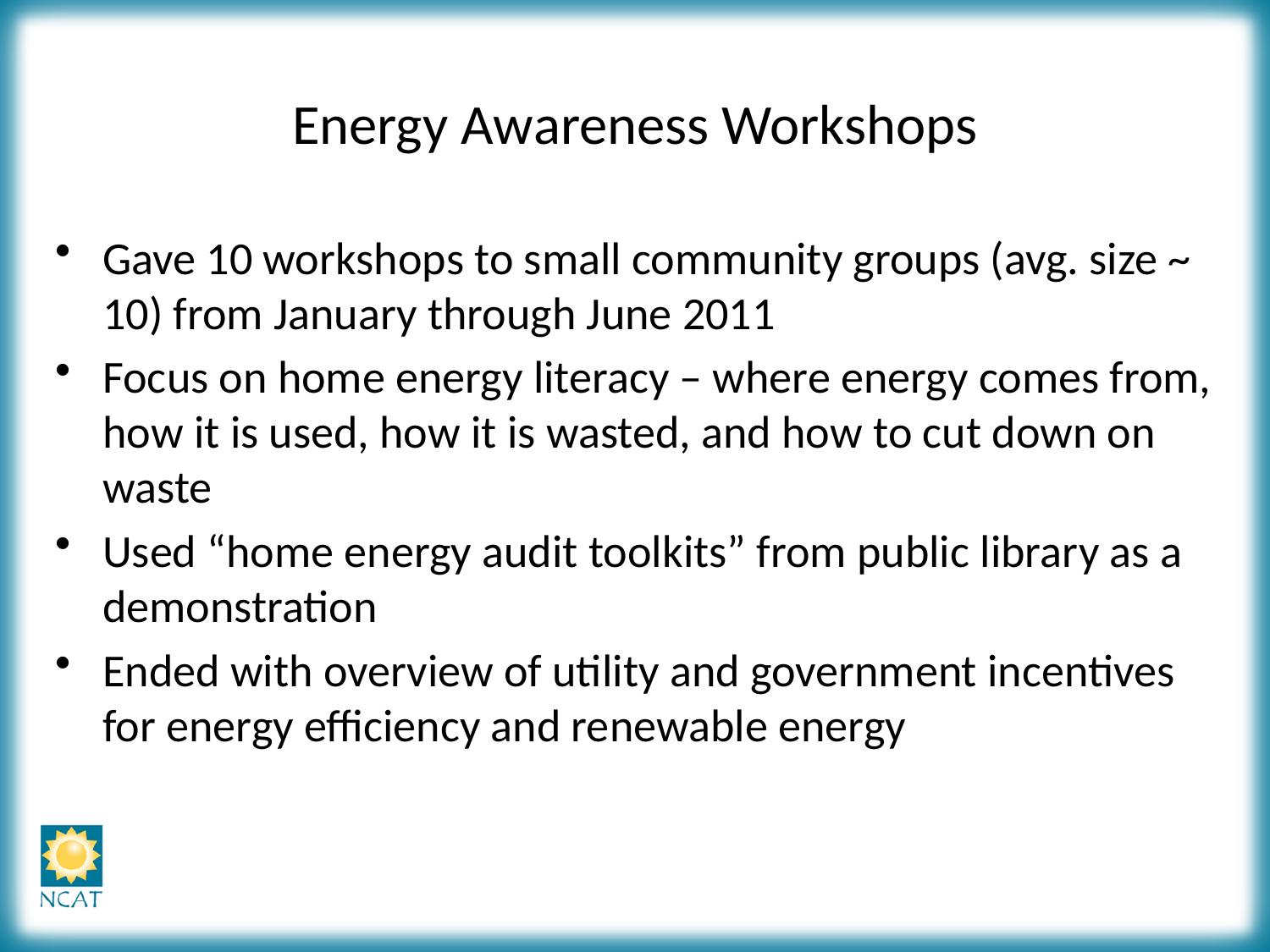

# Energy Awareness Workshops
Gave 10 workshops to small community groups (avg. size ~ 10) from January through June 2011
Focus on home energy literacy – where energy comes from, how it is used, how it is wasted, and how to cut down on waste
Used “home energy audit toolkits” from public library as a demonstration
Ended with overview of utility and government incentives for energy efficiency and renewable energy